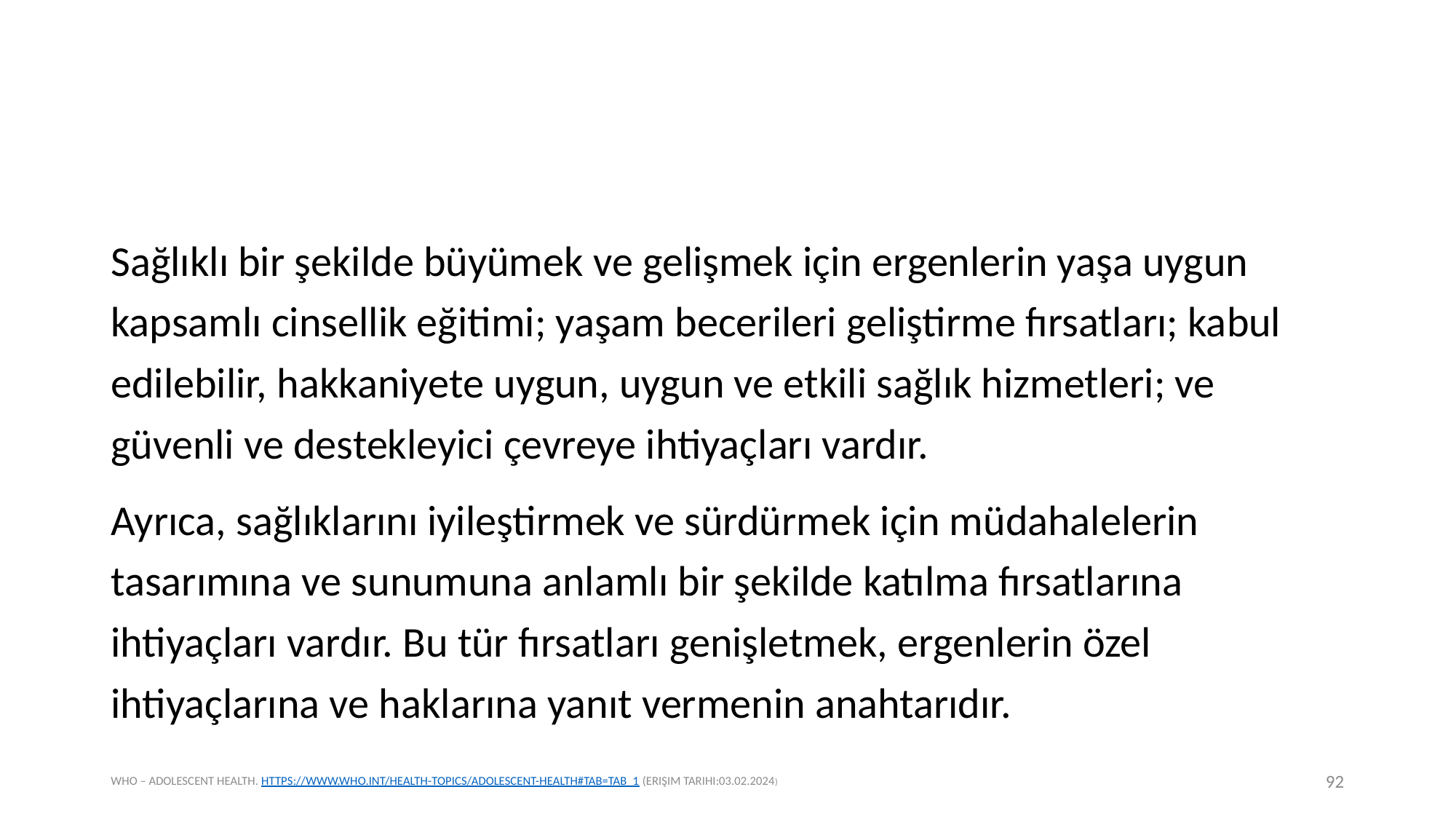

#
Sağlıklı bir şekilde büyümek ve gelişmek için ergenlerin yaşa uygun kapsamlı cinsellik eğitimi; yaşam becerileri geliştirme fırsatları; kabul edilebilir, hakkaniyete uygun, uygun ve etkili sağlık hizmetleri; ve güvenli ve destekleyici çevreye ihtiyaçları vardır.
Ayrıca, sağlıklarını iyileştirmek ve sürdürmek için müdahalelerin tasarımına ve sunumuna anlamlı bir şekilde katılma fırsatlarına ihtiyaçları vardır. Bu tür fırsatları genişletmek, ergenlerin özel ihtiyaçlarına ve haklarına yanıt vermenin anahtarıdır.
WHO – ADOLESCENT HEALTH. HTTPS://WWW.WHO.INT/HEALTH-TOPICS/ADOLESCENT-HEALTH#TAB=TAB_1 (ERIŞIM TARIHI:03.02.2024)
92